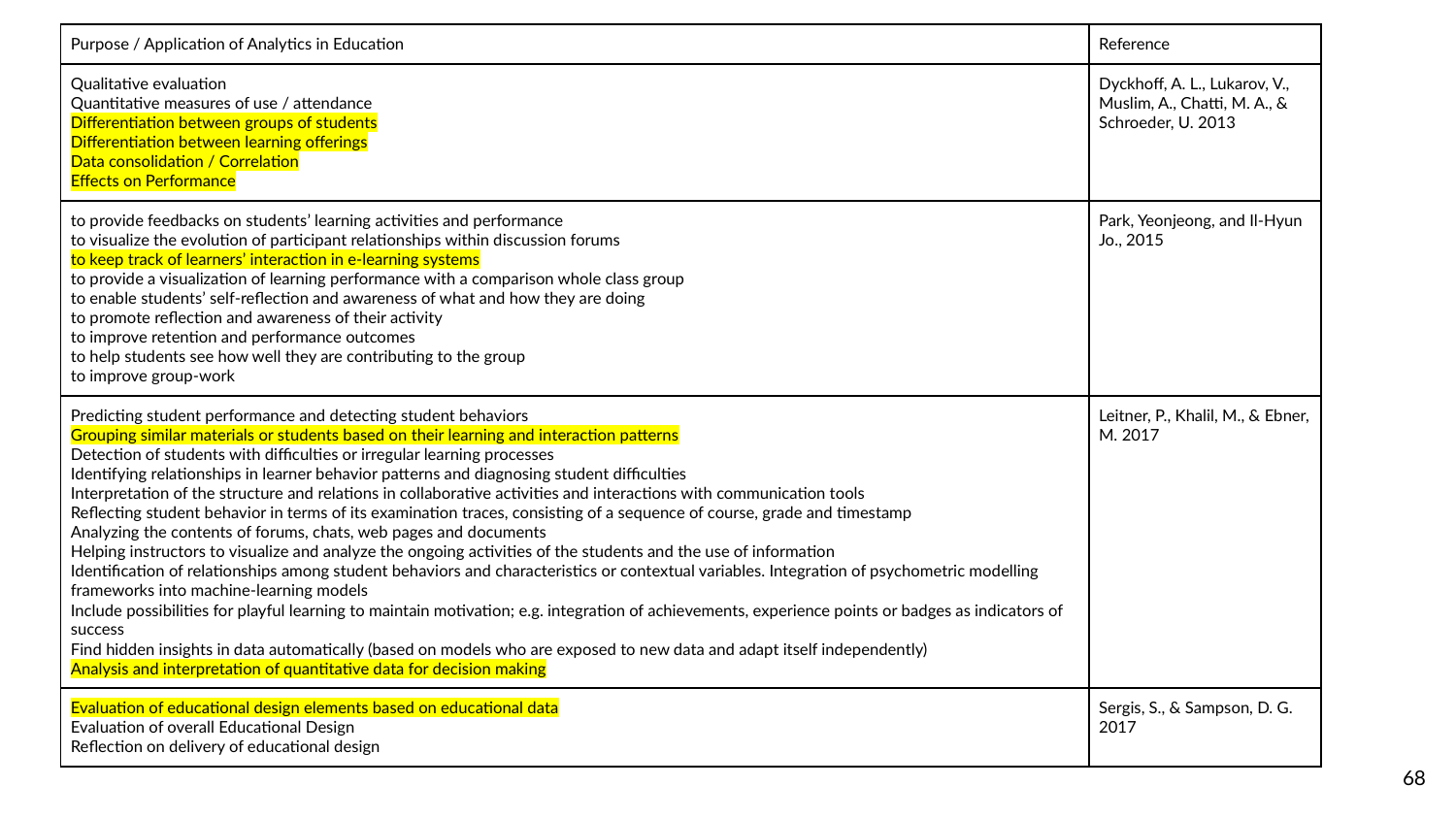

| Purpose / Application of Analytics in Education | Reference |
| --- | --- |
| Qualitative evaluation Quantitative measures of use / attendance Differentiation between groups of students Differentiation between learning offerings Data consolidation / Correlation Effects on Performance | Dyckhoff, A. L., Lukarov, V., Muslim, A., Chatti, M. A., & Schroeder, U. 2013 |
| to provide feedbacks on students’ learning activities and performance to visualize the evolution of participant relationships within discussion forums to keep track of learners’ interaction in e-learning systems to provide a visualization of learning performance with a comparison whole class group to enable students’ self-reflection and awareness of what and how they are doing to promote reflection and awareness of their activity to improve retention and performance outcomes to help students see how well they are contributing to the group to improve group-work | Park, Yeonjeong, and Il-Hyun Jo., 2015 |
| Predicting student performance and detecting student behaviors Grouping similar materials or students based on their learning and interaction patterns Detection of students with difficulties or irregular learning processes Identifying relationships in learner behavior patterns and diagnosing student difficulties Interpretation of the structure and relations in collaborative activities and interactions with communication tools Reflecting student behavior in terms of its examination traces, consisting of a sequence of course, grade and timestamp Analyzing the contents of forums, chats, web pages and documents Helping instructors to visualize and analyze the ongoing activities of the students and the use of information Identification of relationships among student behaviors and characteristics or contextual variables. Integration of psychometric modelling frameworks into machine-learning models Include possibilities for playful learning to maintain motivation; e.g. integration of achievements, experience points or badges as indicators of success Find hidden insights in data automatically (based on models who are exposed to new data and adapt itself independently) Analysis and interpretation of quantitative data for decision making | Leitner, P., Khalil, M., & Ebner, M. 2017 |
| Evaluation of educational design elements based on educational data Evaluation of overall Educational Design Reflection on delivery of educational design | Sergis, S., & Sampson, D. G. 2017 |
68